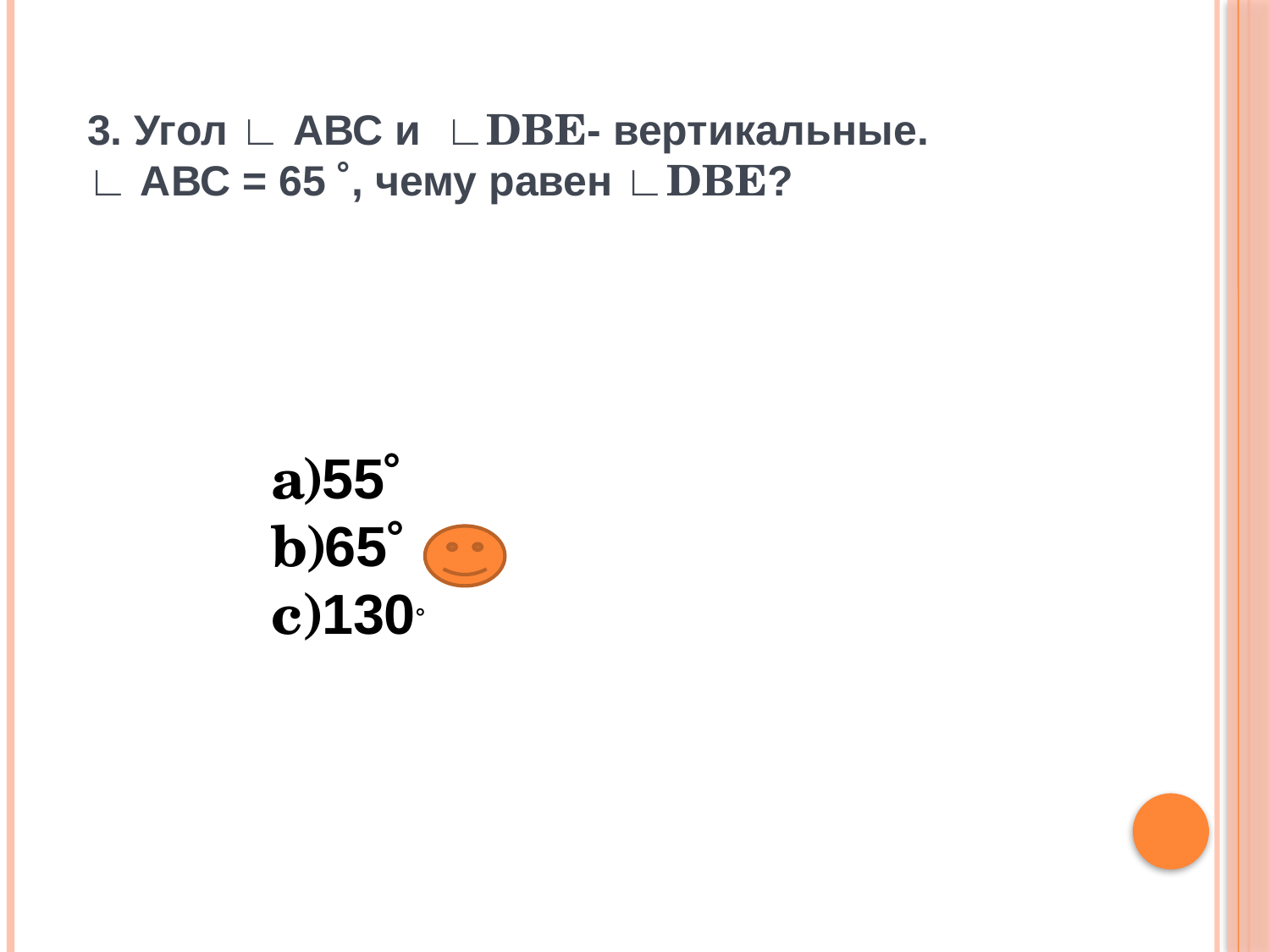

3. Угол ∟ АВС и  ∟DBE- вертикальные.               ∟ АВС = 65 ˚, чему равен ∟DBE?
55˚
65˚
130˚